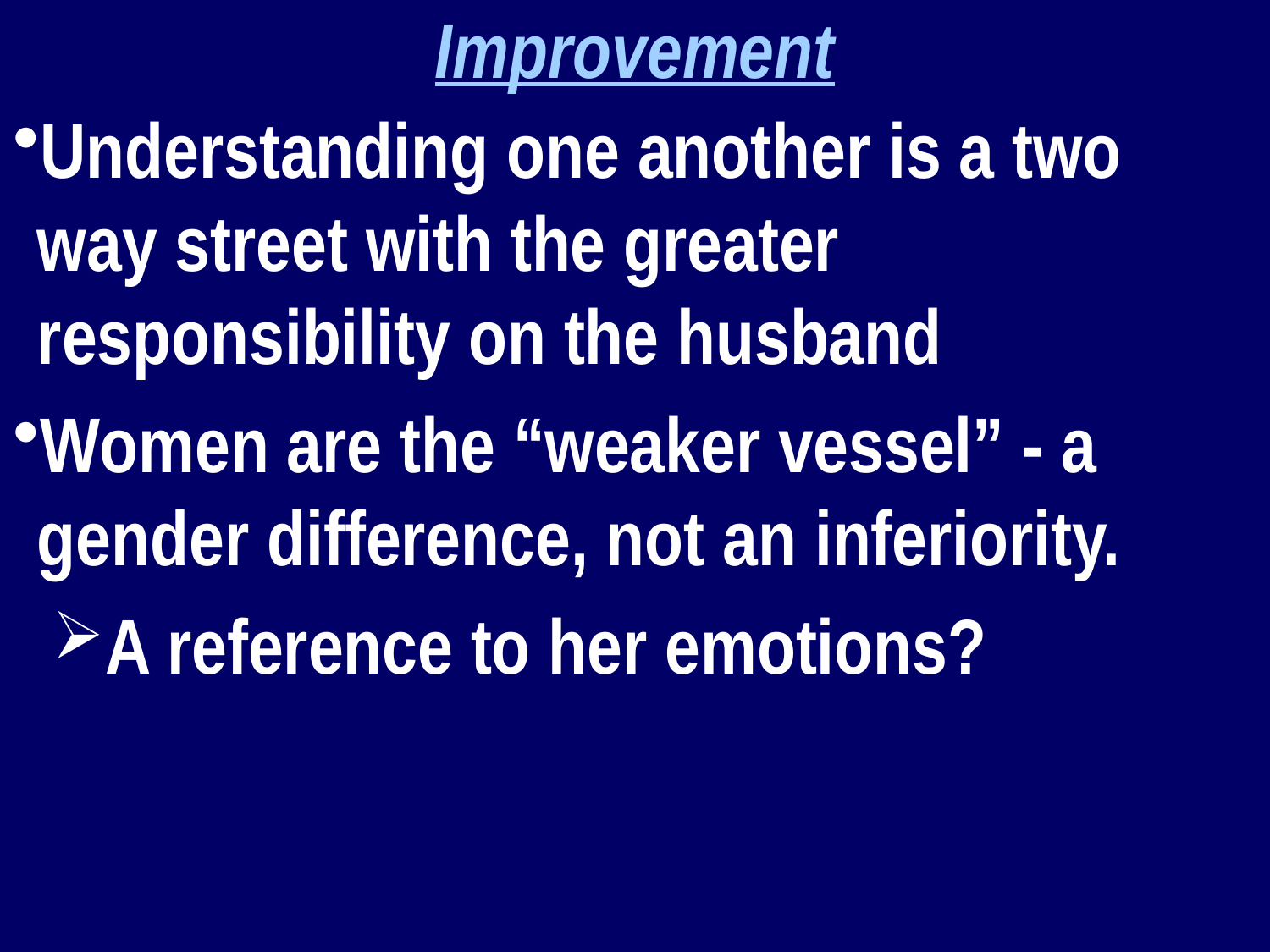

Improvement
Understanding one another is a two way street with the greater responsibility on the husband
Women are the “weaker vessel” - a gender difference, not an inferiority.
A reference to her emotions?